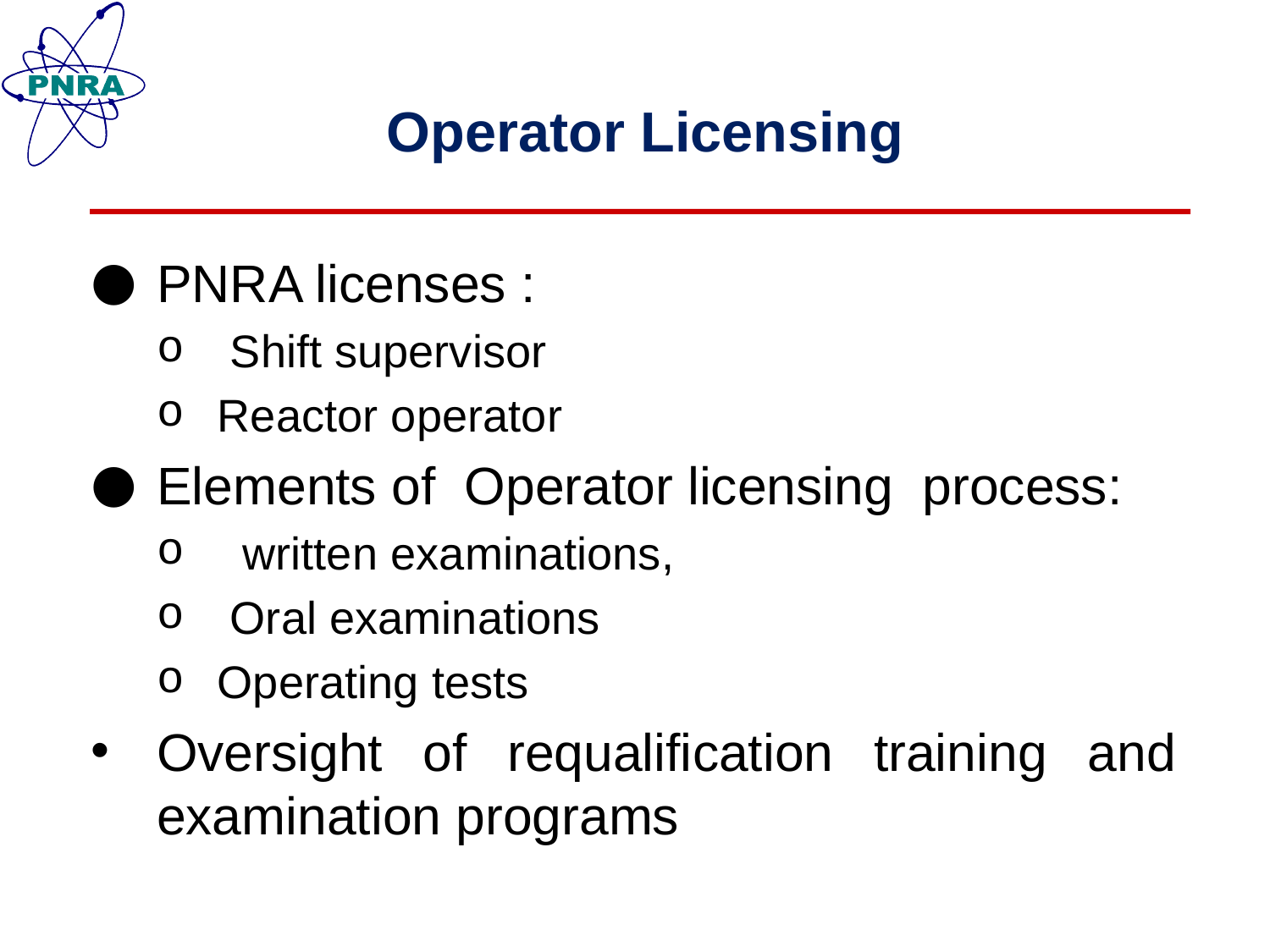

# Operator Licensing
PNRA licenses :
 Shift supervisor
Reactor operator
Elements of  Operator licensing  process:
  written examinations,
 Oral examinations
Operating tests
Oversight of requalification training and examination programs